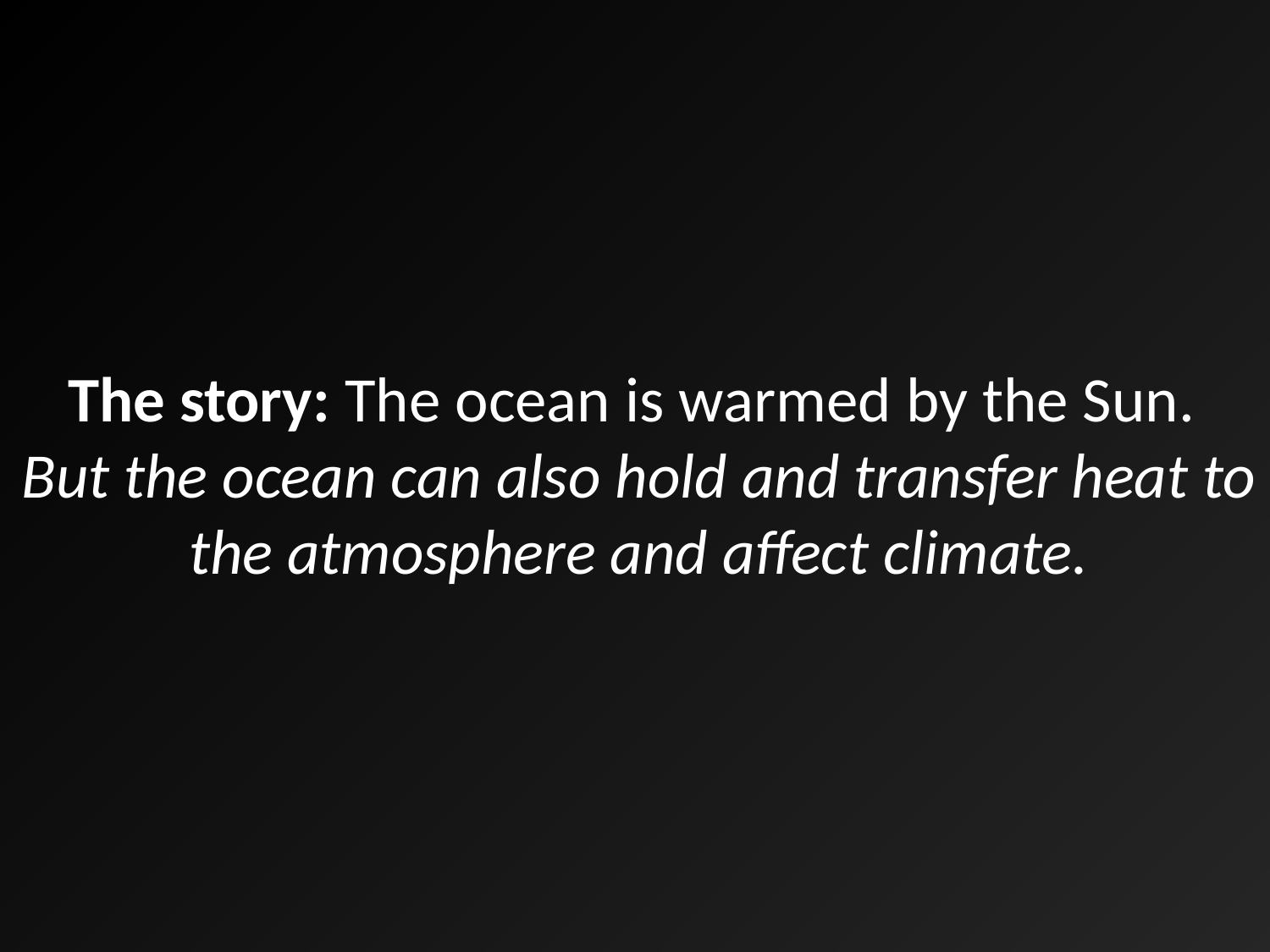

# The story: The ocean is warmed by the Sun. But the ocean can also hold and transfer heat to the atmosphere and affect climate.